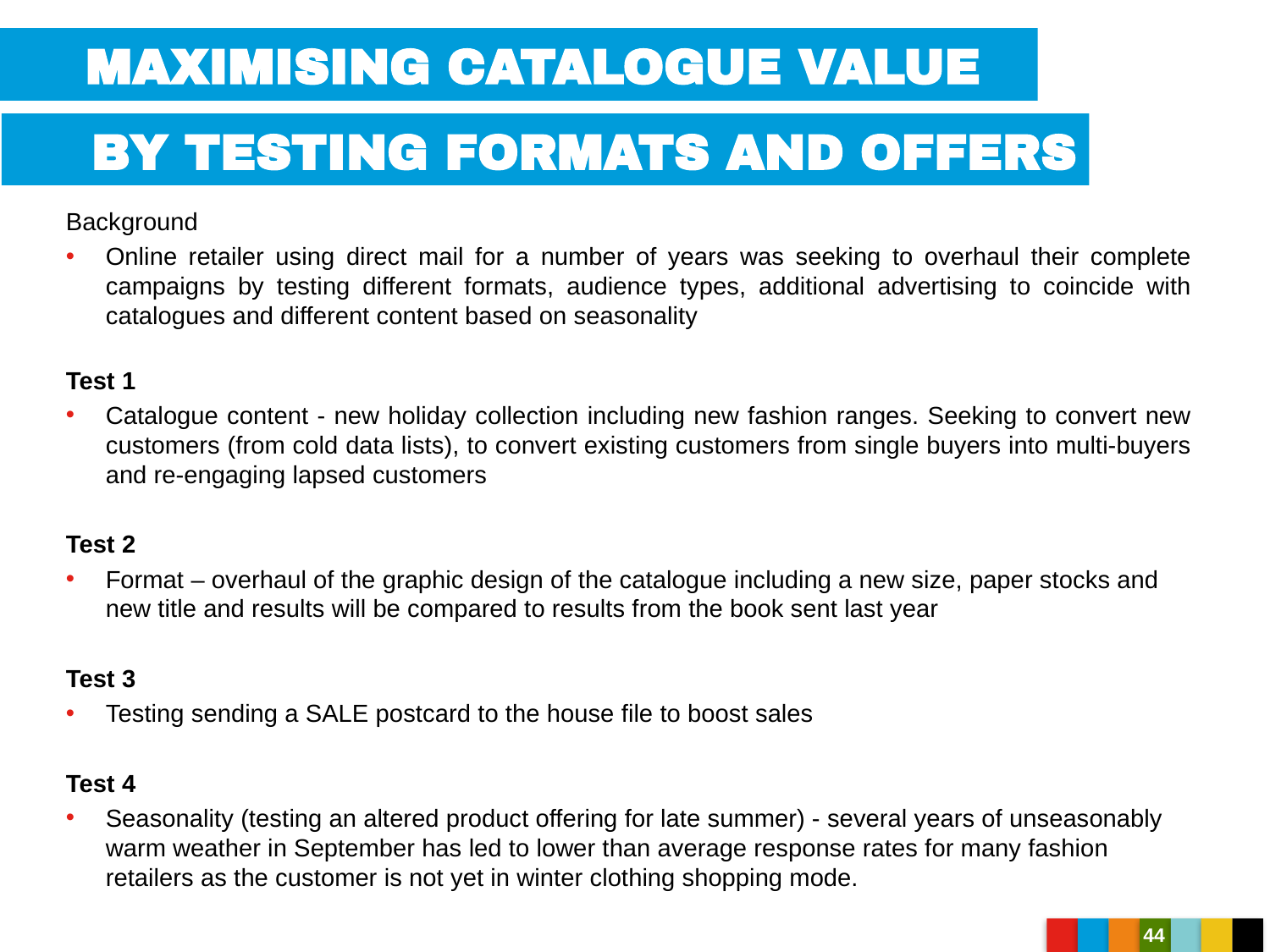

MAXIMISING CATALOGUE VALUE
BY TESTING FORMATS AND OFFERS
Background
Online retailer using direct mail for a number of years was seeking to overhaul their complete campaigns by testing different formats, audience types, additional advertising to coincide with catalogues and different content based on seasonality

Test 1
Catalogue content - new holiday collection including new fashion ranges. Seeking to convert new customers (from cold data lists), to convert existing customers from single buyers into multi-buyers and re-engaging lapsed customers

Test 2
Format – overhaul of the graphic design of the catalogue including a new size, paper stocks and new title and results will be compared to results from the book sent last year

Test 3
Testing sending a SALE postcard to the house file to boost sales

Test 4
Seasonality (testing an altered product offering for late summer) - several years of unseasonably warm weather in September has led to lower than average response rates for many fashion retailers as the customer is not yet in winter clothing shopping mode.

44